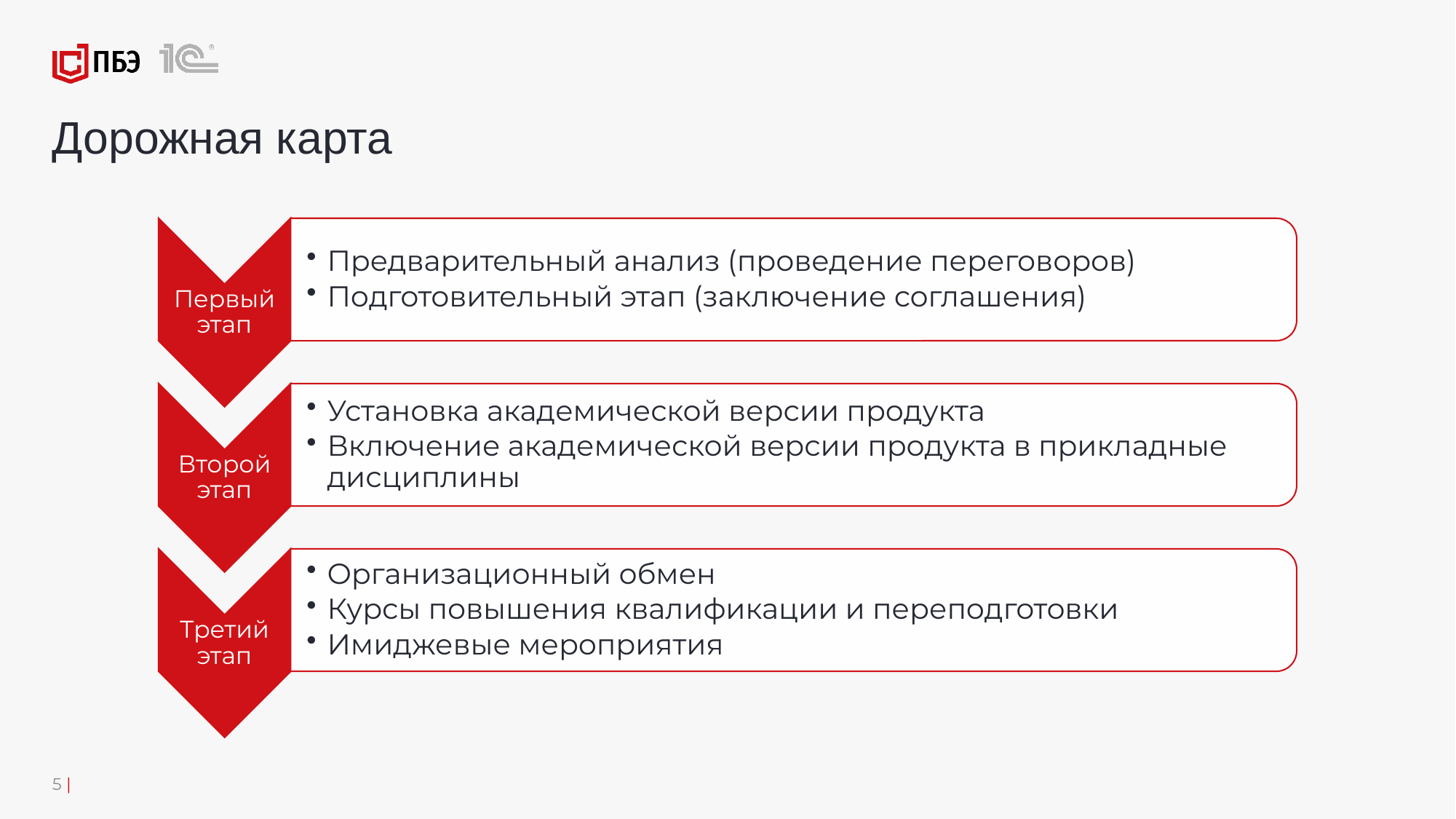

# Дорожная карта
Первый этап
Предварительный анализ (проведение переговоров)
Подготовительный этап (заключение соглашения)
Второй этап
Установка академической версии продукта
Включение академической версии продукта в прикладные дисциплины
Третий этап
Организационный обмен
Курсы повышения квалификации и переподготовки
Имиджевые мероприятия
5 |